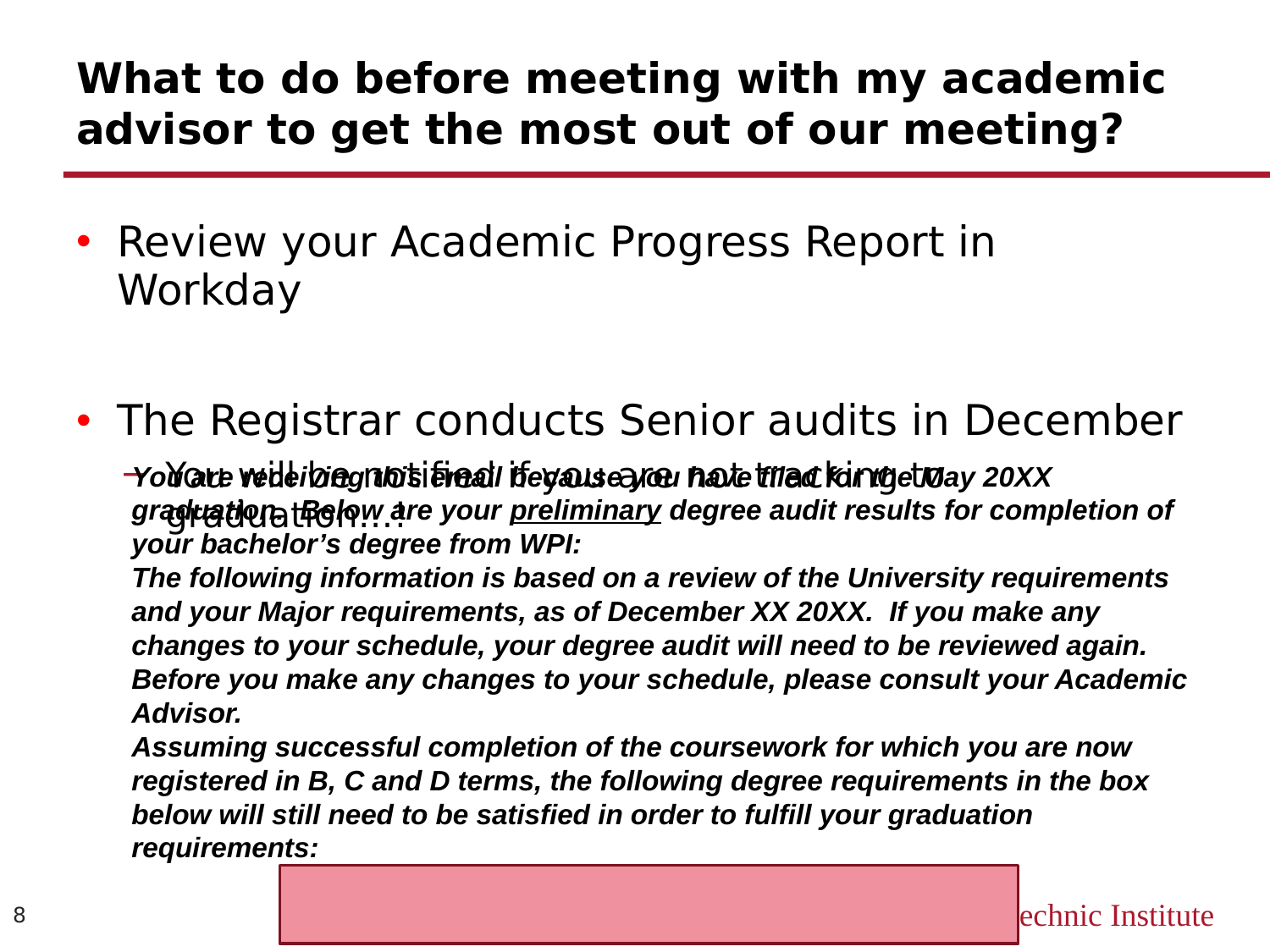

# What to do before meeting with my academic advisor to get the most out of our meeting?
Review your Academic Progress Report in Workday

The Registrar conducts Senior audits in December
You will be notified if you are not tracking to graduation…!
You are receiving this email because you have filed for the May 20XX graduation.  Below are your preliminary degree audit results for completion of your bachelor’s degree from WPI:
The following information is based on a review of the University requirements and your Major requirements, as of December XX 20XX.  If you make any changes to your schedule, your degree audit will need to be reviewed again.  Before you make any changes to your schedule, please consult your Academic Advisor.
Assuming successful completion of the coursework for which you are now registered in B, C and D terms, the following degree requirements in the box below will still need to be satisfied in order to fulfill your graduation requirements:

8